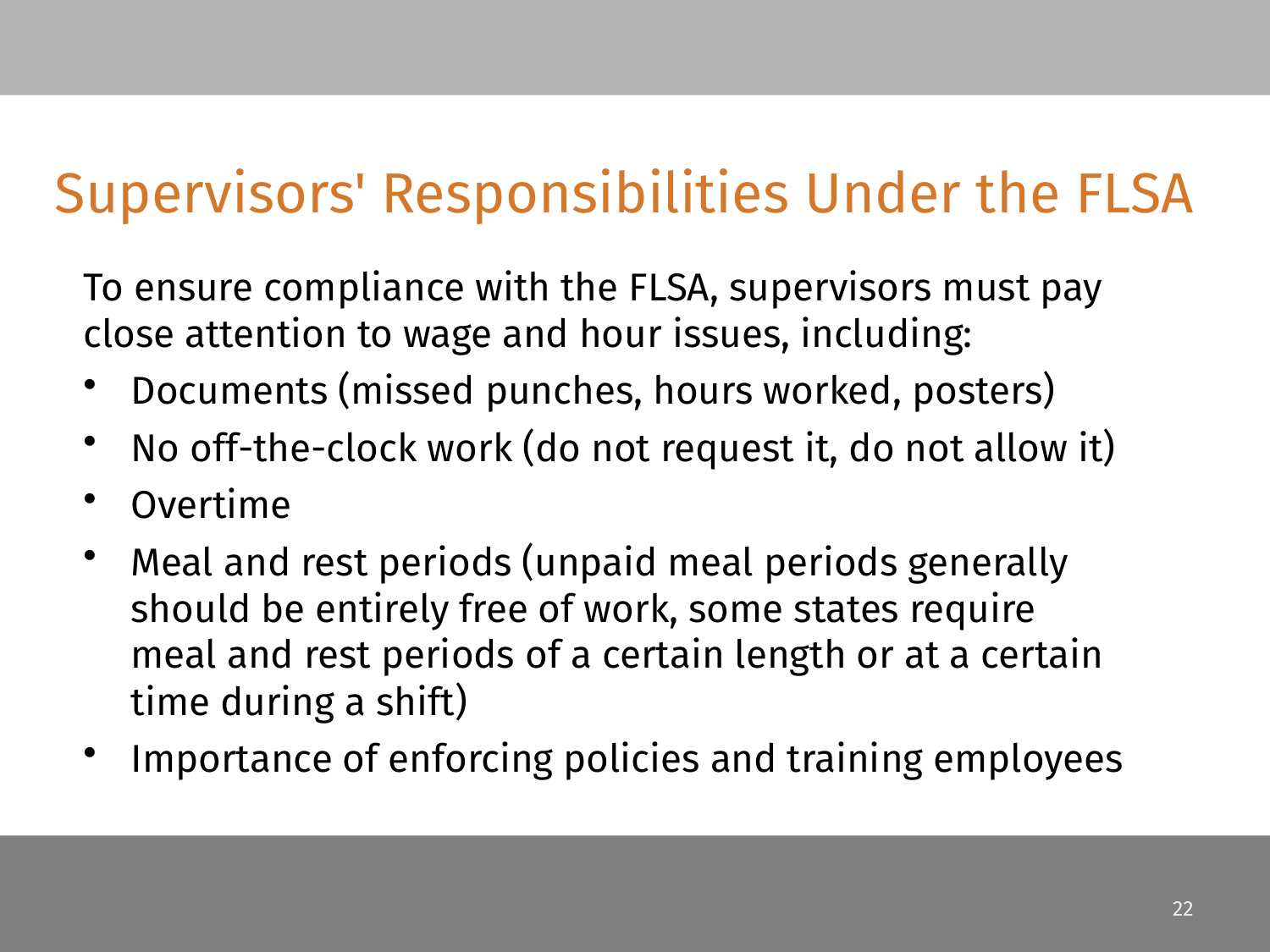

# Supervisors' Responsibilities Under the FLSA
To ensure compliance with the FLSA, supervisors must pay close attention to wage and hour issues, including:
Documents (missed punches, hours worked, posters)
No off-the-clock work (do not request it, do not allow it)
Overtime
Meal and rest periods (unpaid meal periods generally should be entirely free of work, some states require meal and rest periods of a certain length or at a certain time during a shift)
Importance of enforcing policies and training employees
22